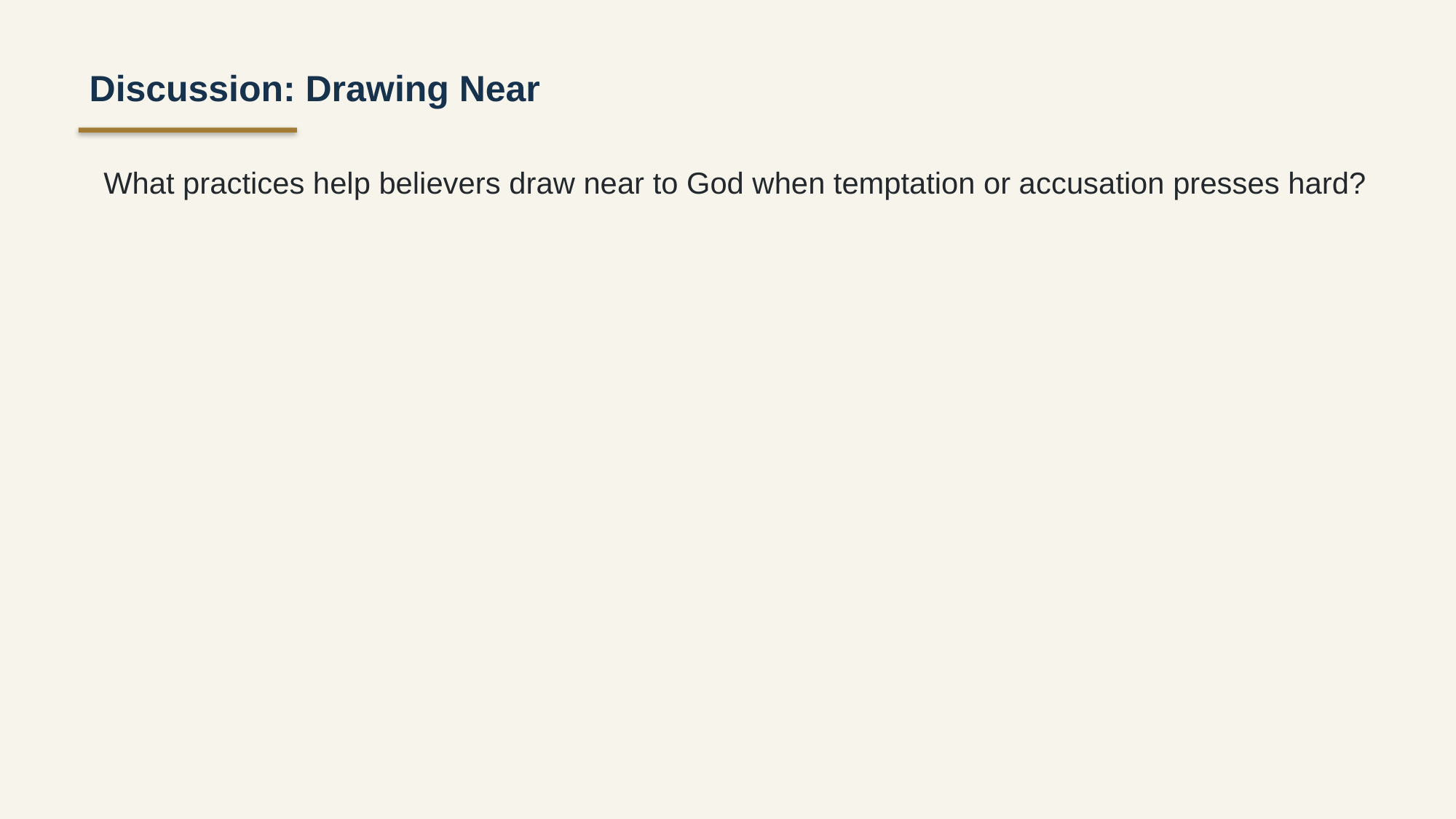

Discussion: Drawing Near

What practices help believers draw near to God when temptation or accusation presses hard?